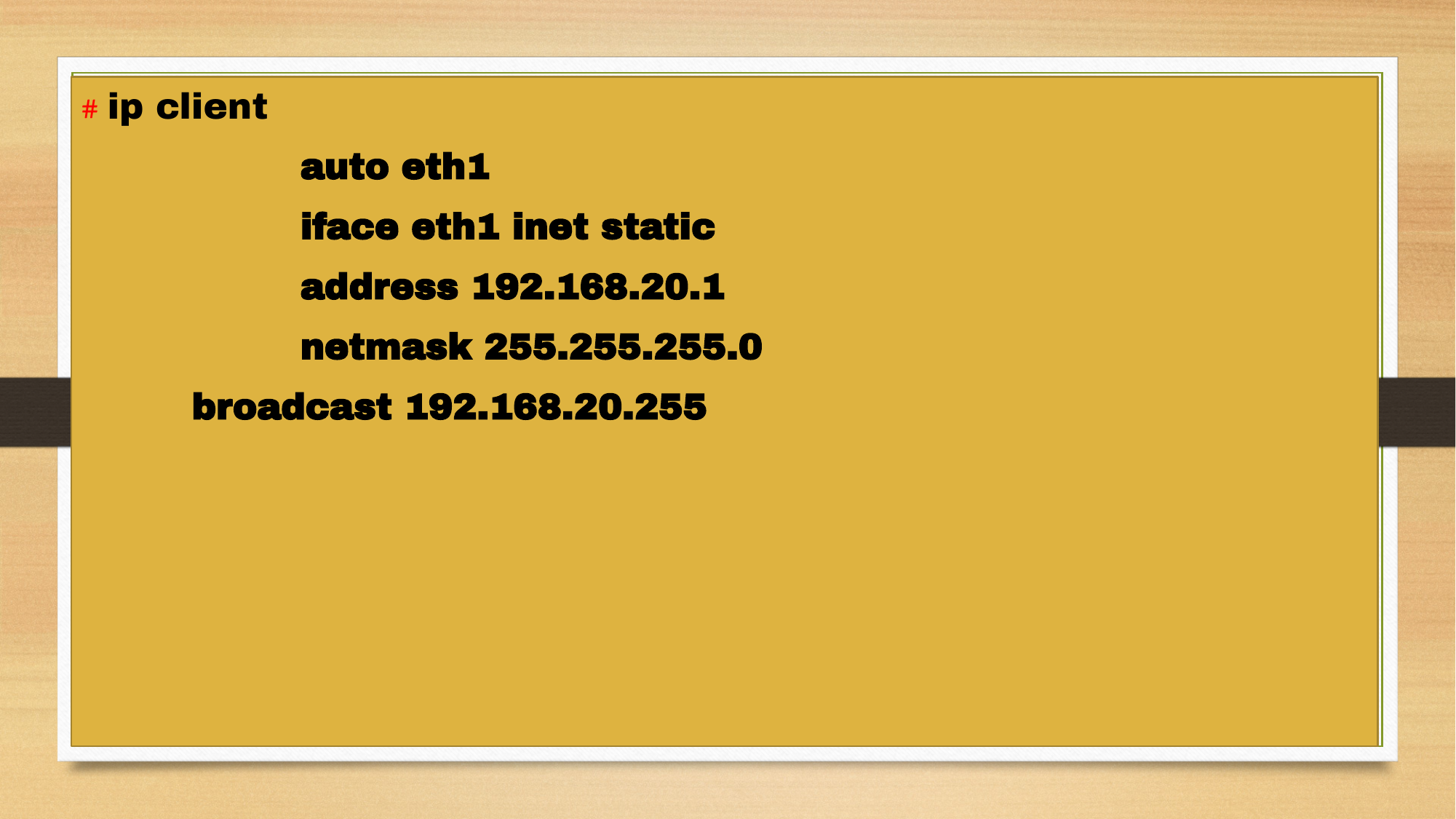

# ip client
		auto eth1
		iface eth1 inet static
		address 192.168.20.1
		netmask 255.255.255.0
         broadcast 192.168.20.255